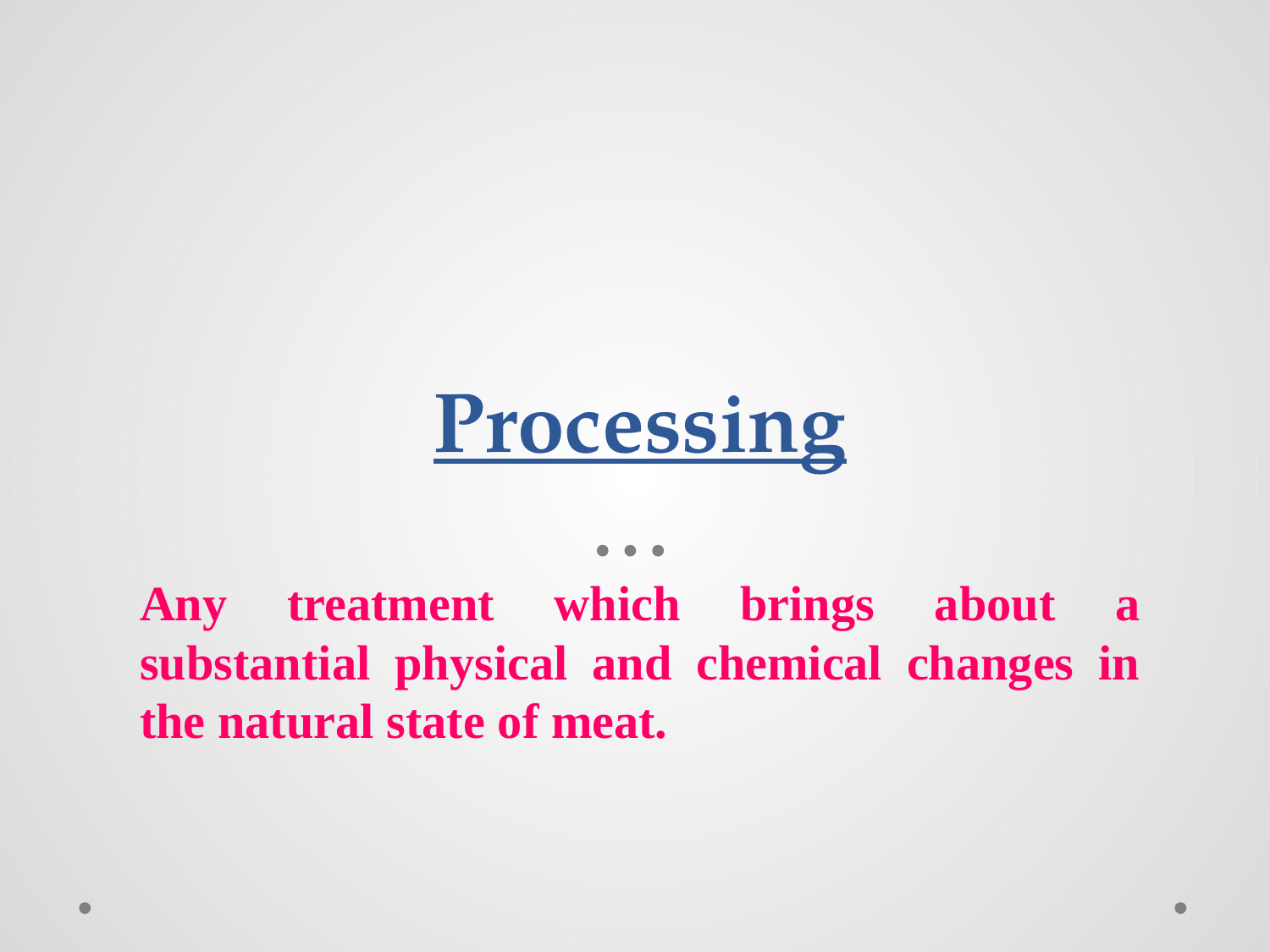

# Processing
Any treatment which brings about a substantial physical and chemical changes in the natural state of meat.